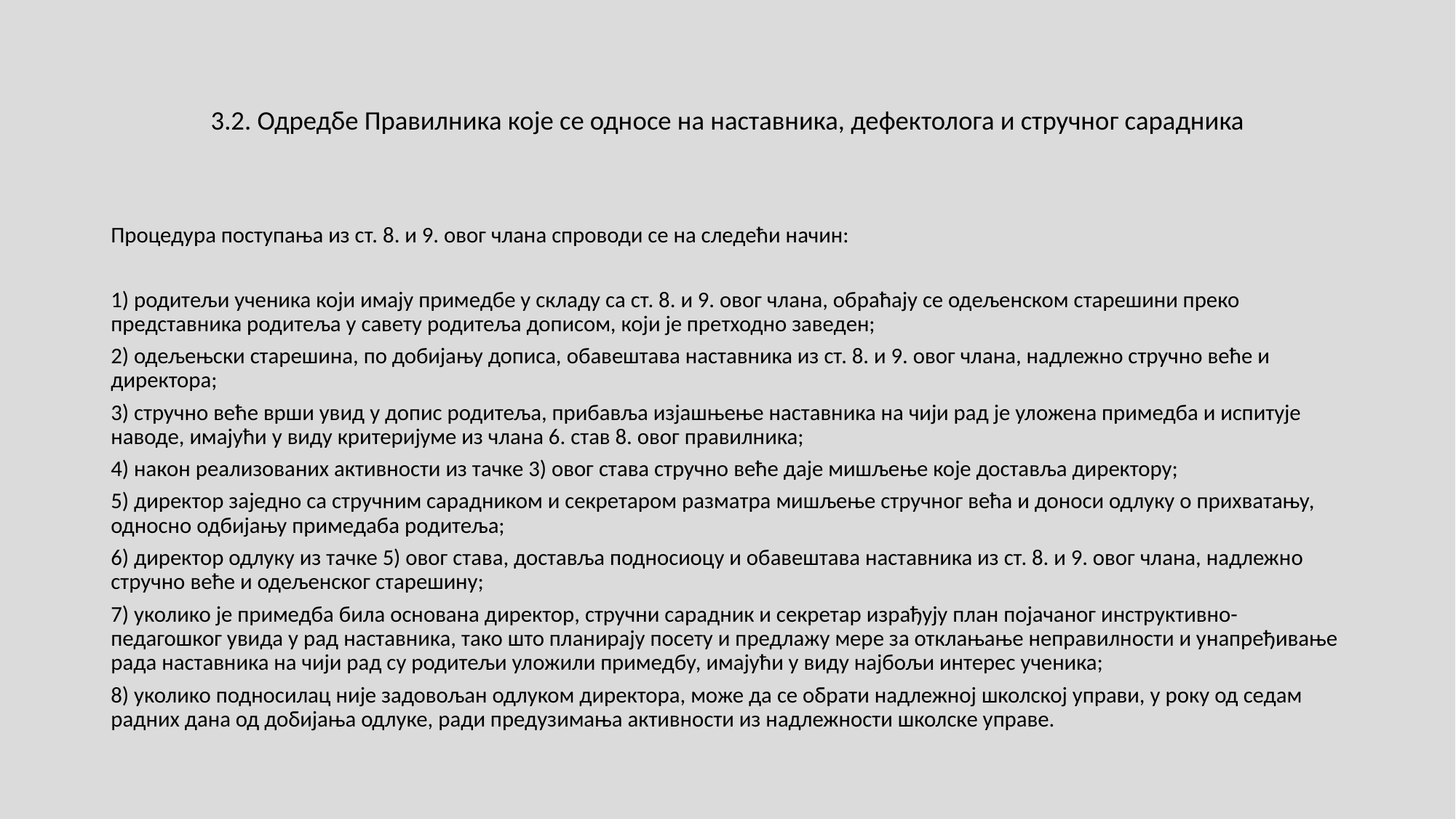

# 3.2. Одредбе Правилника које се односе на наставника, дефектолога и стручног сарадника
Процедура поступања из ст. 8. и 9. овог члана спроводи се на следећи начин:

1) родитељи ученика који имају примедбе у складу са ст. 8. и 9. овог члана, обраћају се одељенском старешини преко представника родитеља у савету родитеља дописом, који је претходно заведен;
2) одељењски старешина, по добијању дописа, обавештава наставника из ст. 8. и 9. овог члана, надлежно стручно веће и директора;
3) стручно веће врши увид у допис родитеља, прибавља изјашњење наставника на чији рад је уложена примедба и испитује наводе, имајући у виду критеријуме из члана 6. став 8. овог правилника;
4) након реализованих активности из тачке 3) овог става стручно веће даје мишљење које доставља директору;
5) директор заједно са стручним сарадником и секретаром разматра мишљење стручног већа и доноси одлуку о прихватању, односно одбијању примедаба родитеља;
6) директор одлуку из тачке 5) овог става, доставља подносиоцу и обавештава наставника из ст. 8. и 9. овог члана, надлежно стручно веће и одељенског старешину;
7) уколико је примедба била основана директор, стручни сарадник и секретар израђују план појачаног инструктивно-педагошког увида у рад наставника, тако што планирају посету и предлажу мере за отклањање неправилности и унапређивање рада наставника на чији рад су родитељи уложили примедбу, имајући у виду најбољи интерес ученика;
8) уколико подносилац није задовољан одлуком директора, може да се обрати надлежној школској управи, у року од седам радних дана од добијања одлуке, ради предузимања активности из надлежности школске управе.